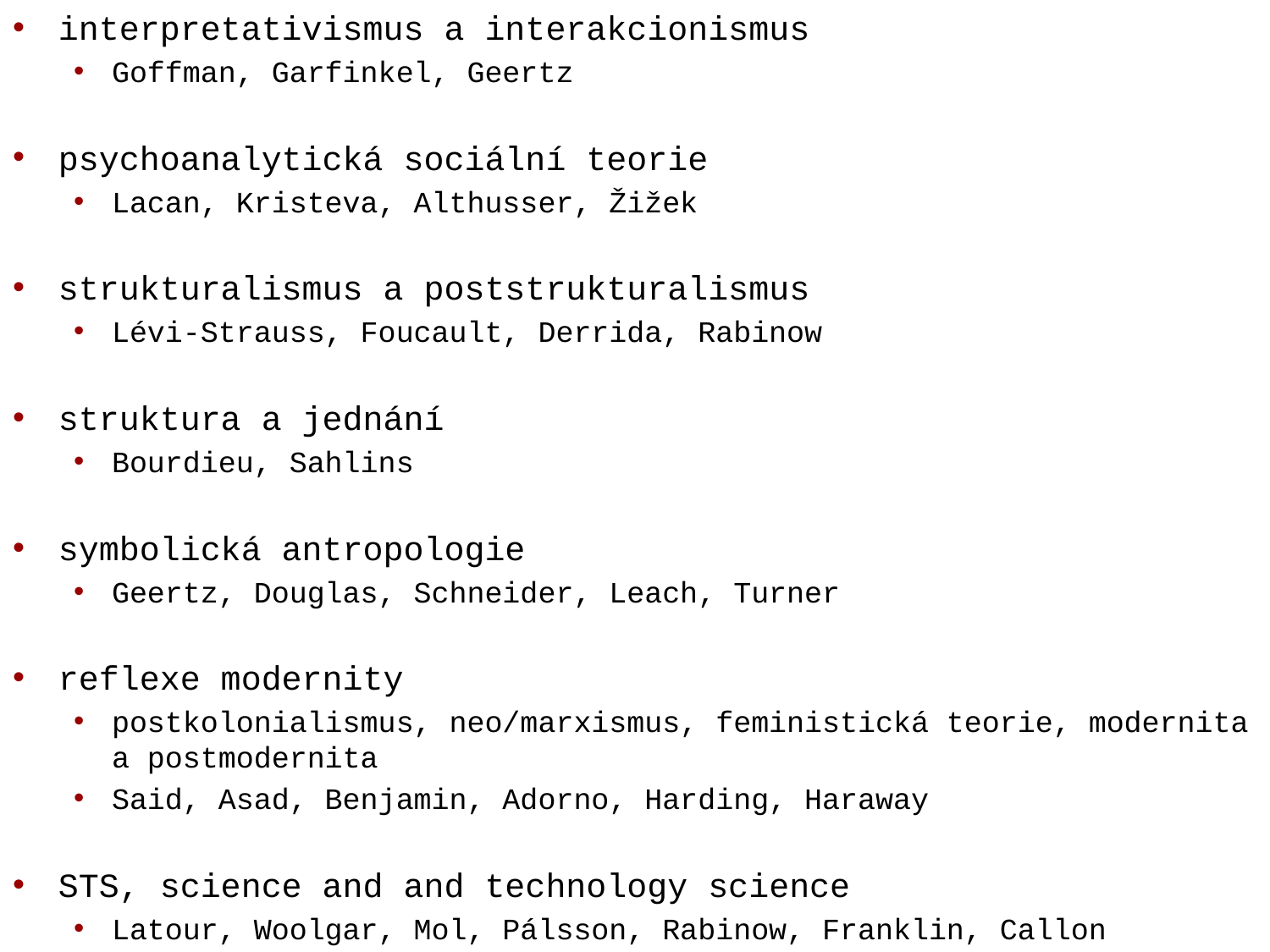

interpretativismus a interakcionismus
Goffman, Garfinkel, Geertz

psychoanalytická sociální teorie
Lacan, Kristeva, Althusser, Žižek

strukturalismus a poststrukturalismus
Lévi-Strauss, Foucault, Derrida, Rabinow

struktura a jednání
Bourdieu, Sahlins

symbolická antropologie
Geertz, Douglas, Schneider, Leach, Turner

reflexe modernity
postkolonialismus, neo/marxismus, feministická teorie, modernita a postmodernita
Said, Asad, Benjamin, Adorno, Harding, Haraway

STS, science and and technology science
Latour, Woolgar, Mol, Pálsson, Rabinow, Franklin, Callon